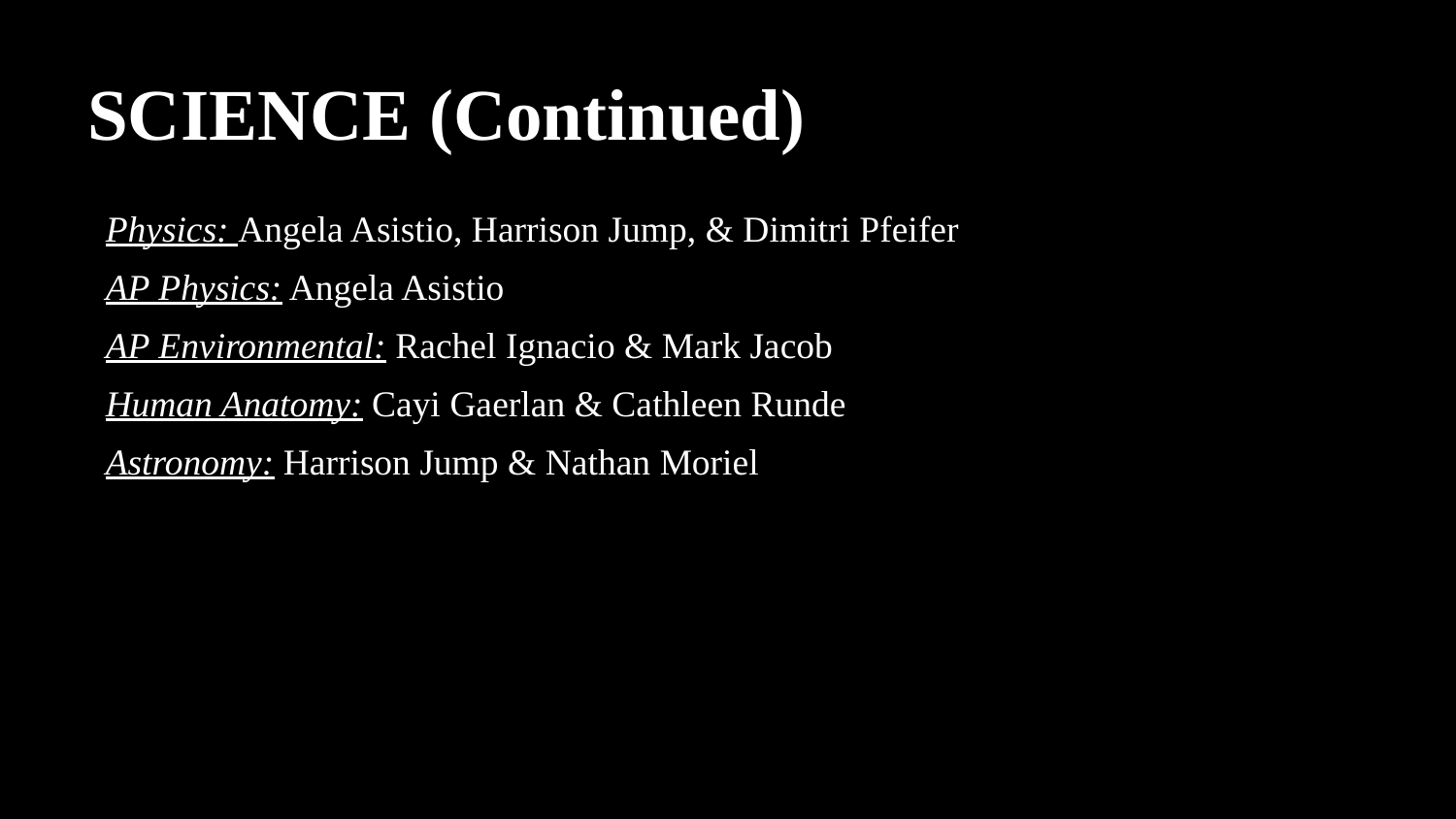

# SCIENCE (Continued)
Physics: Angela Asistio, Harrison Jump, & Dimitri Pfeifer

AP Physics: Angela Asistio

AP Environmental: Rachel Ignacio & Mark Jacob

Human Anatomy: Cayi Gaerlan & Cathleen Runde

Astronomy: Harrison Jump & Nathan Moriel